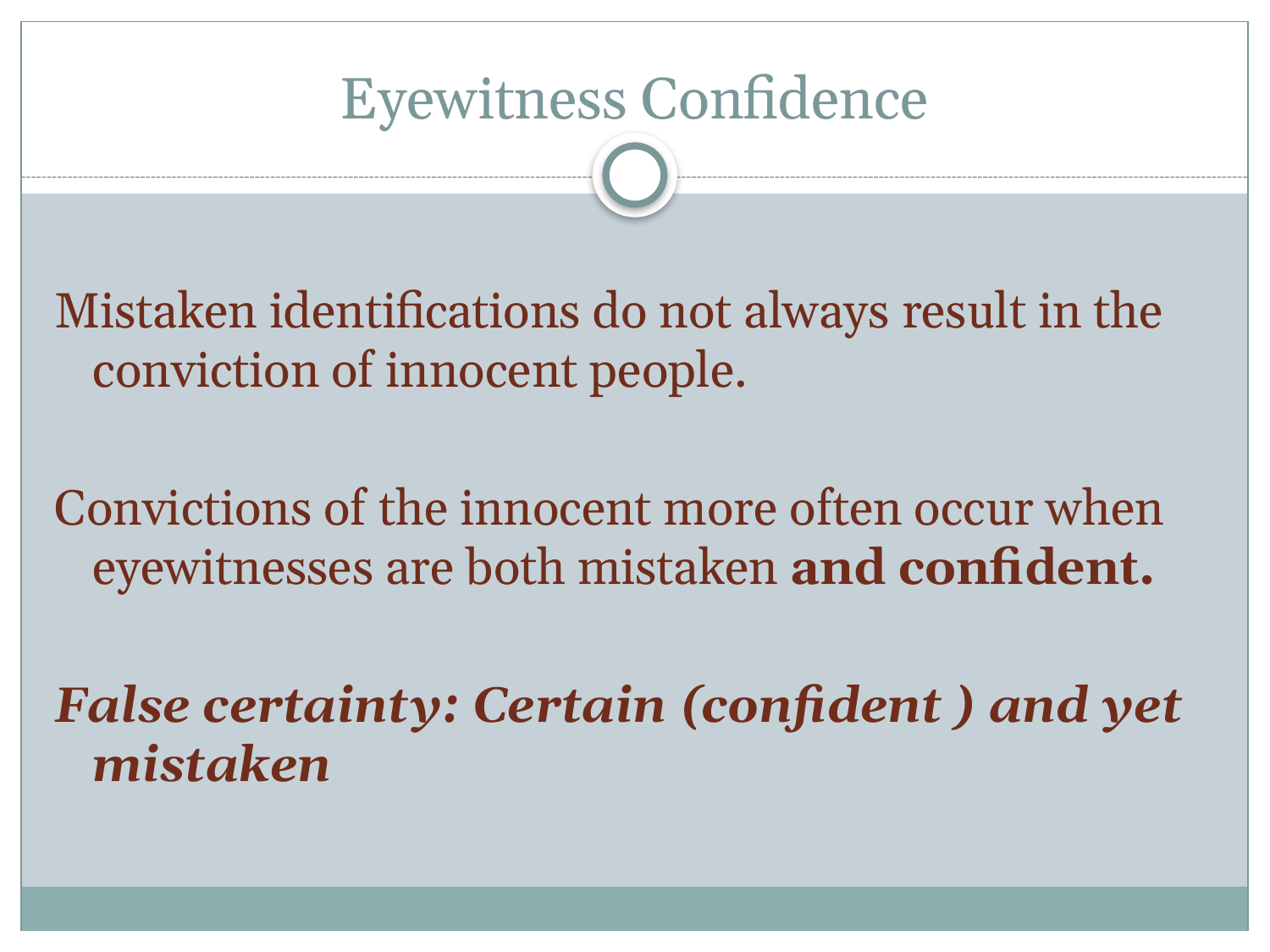

# Eyewitness Confidence

Mistaken identifications do not always result in the conviction of innocent people.

Convictions of the innocent more often occur when eyewitnesses are both mistaken and confident.

False certainty: Certain (confident ) and yet mistaken